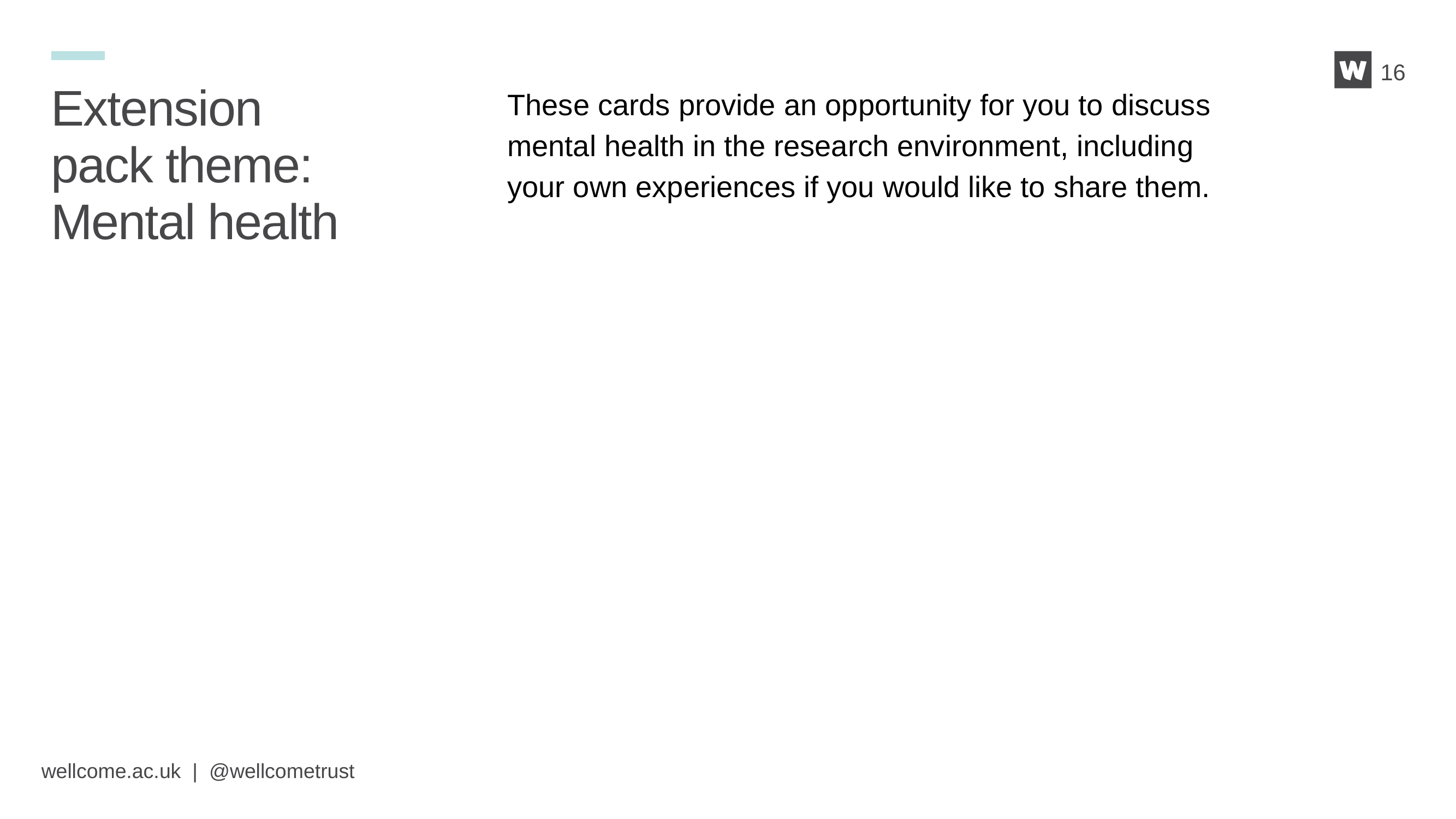

16
# Extension pack theme: Mental health
These cards provide an opportunity for you to discuss mental health in the research environment, including your own experiences if you would like to share them.
wellcome.ac.uk  |  @wellcometrust